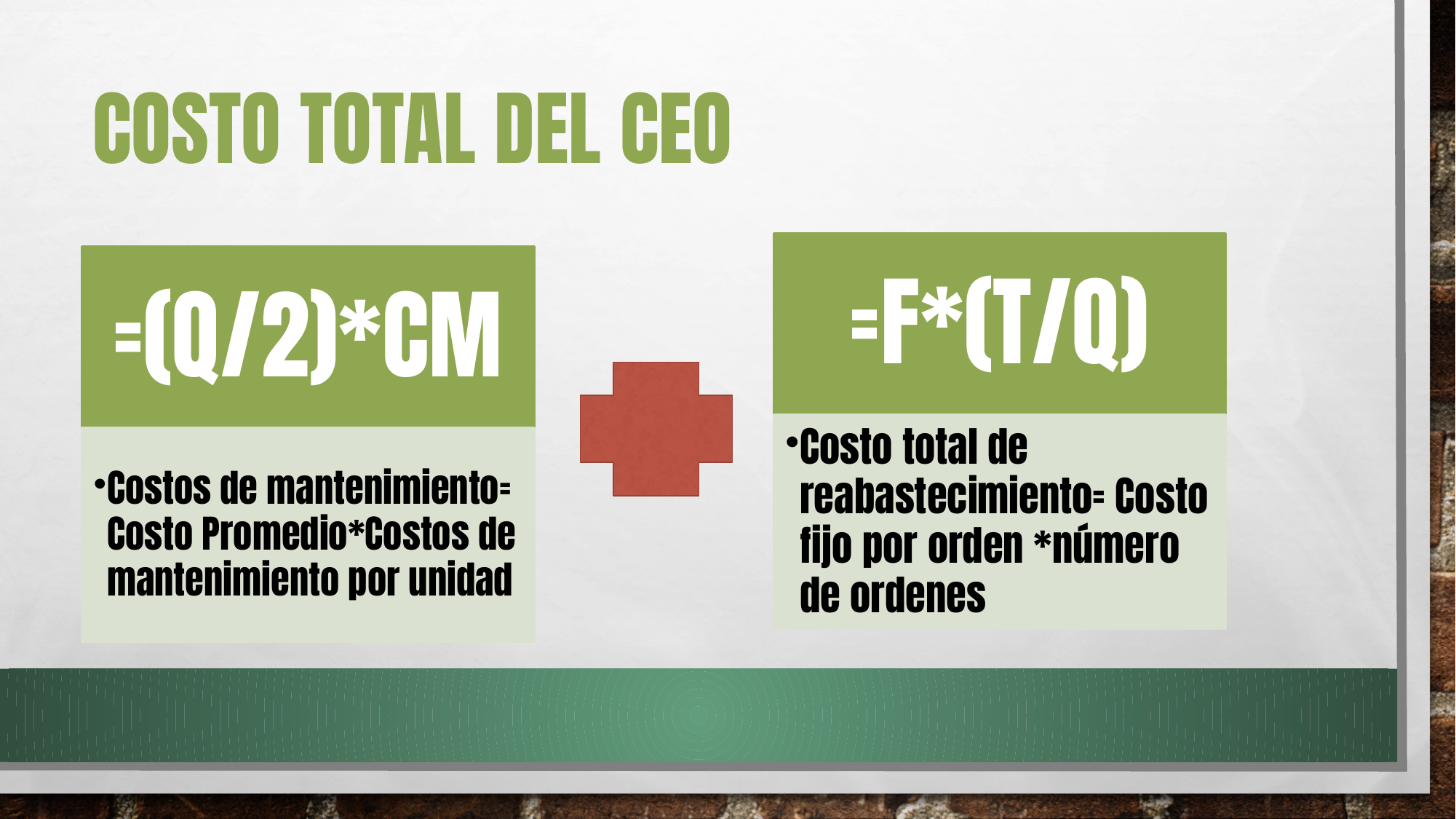

# COSTO TOTAL DEL CEO
=F*(T/Q)
Costo total de reabastecimiento= Costo fijo por orden *número de ordenes
=(Q/2)*CM
Costos de mantenimiento= Costo Promedio*Costos de mantenimiento por unidad